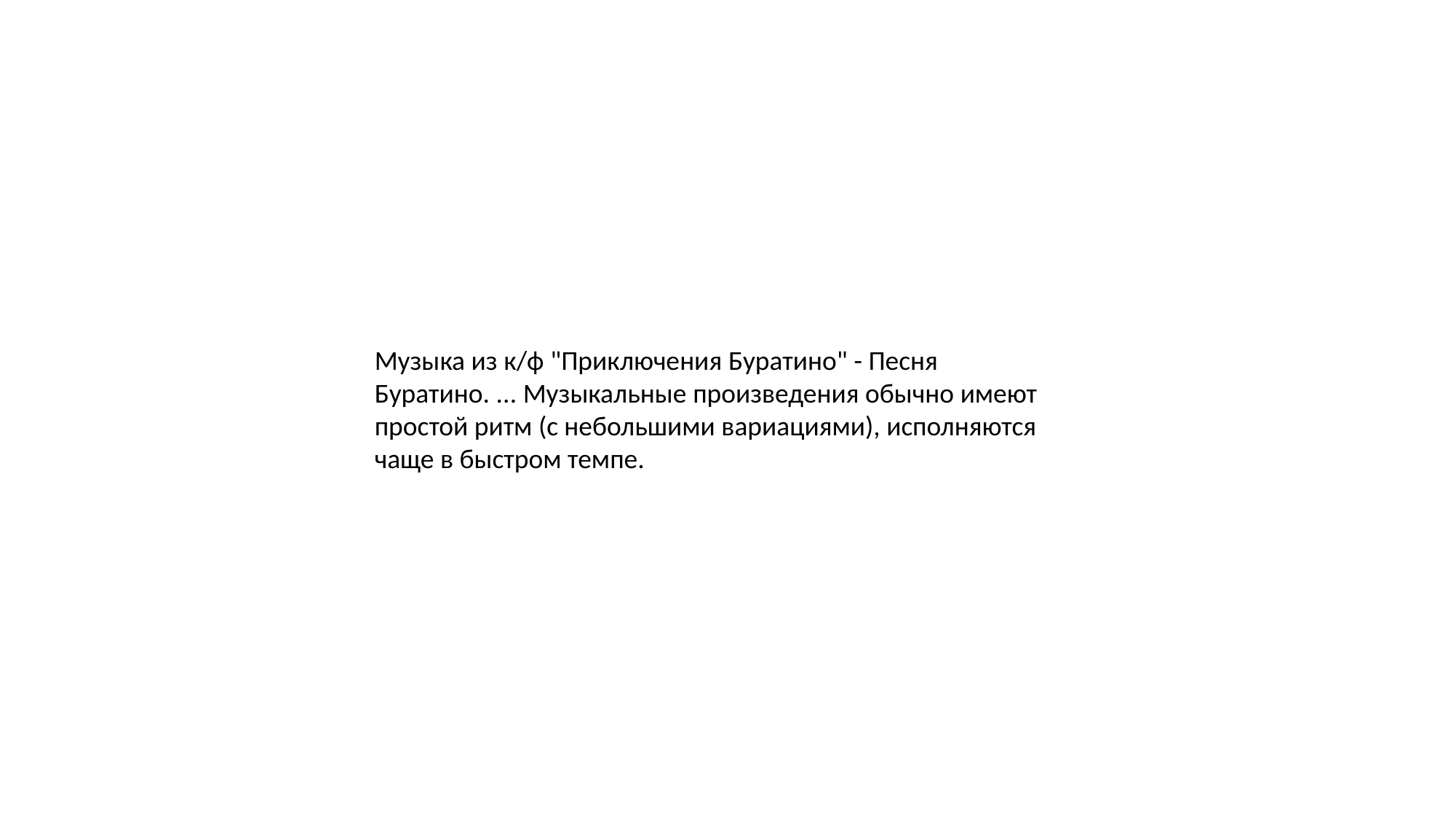

Музыка из к/ф "Приключения Буратино" - Песня Буратино. ... Музыкальные произведения обычно имеют простой ритм (с небольшими вариациями), исполняются чаще в быстром темпе.